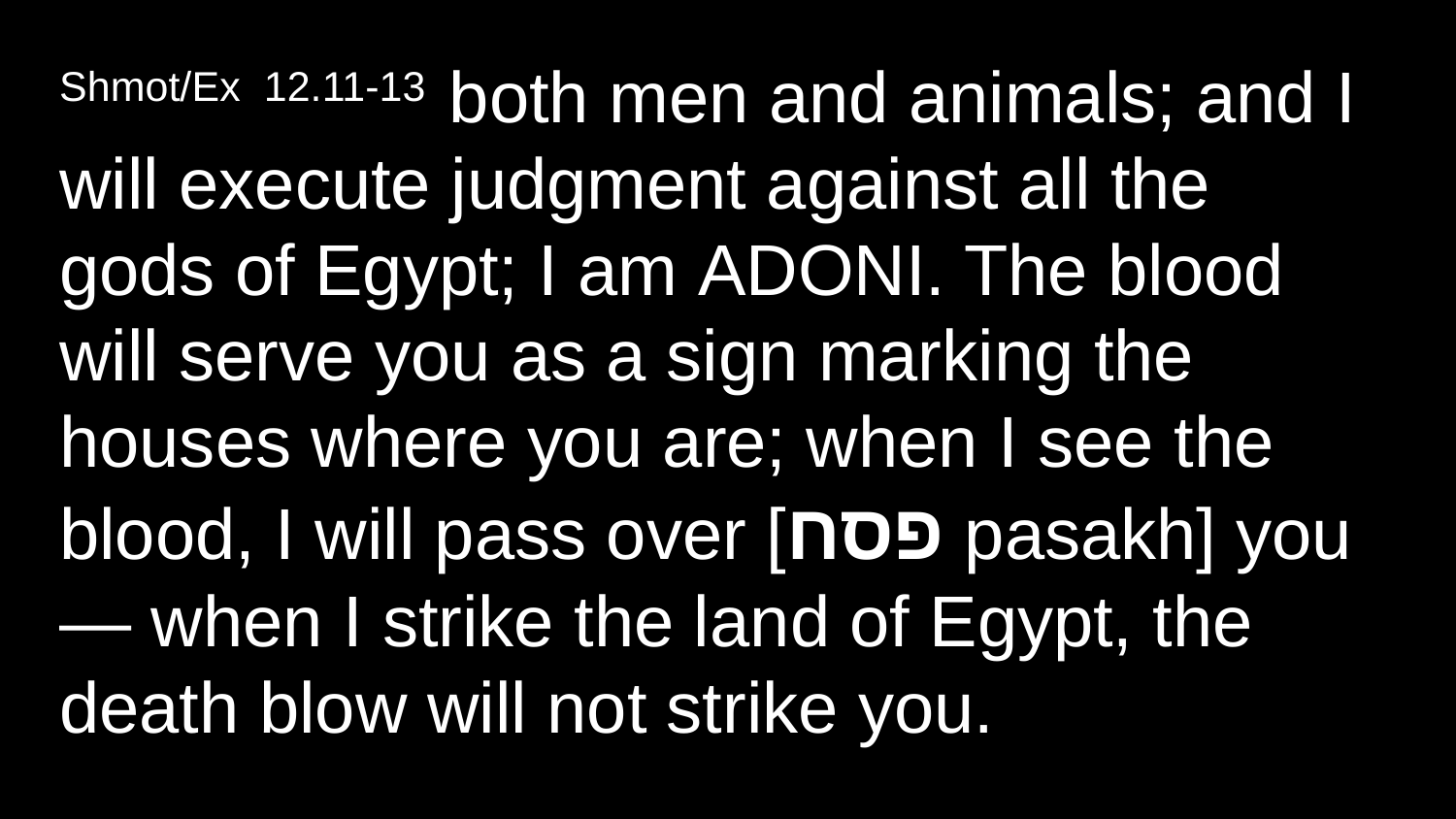

Shmot/Ex  12.11-13  both men and animals; and I will execute judgment against all the gods of Egypt; I am Adoni. The blood will serve you as a sign marking the houses where you are; when I see the blood, I will pass over [פסח pasakh] you — when I strike the land of Egypt, the death blow will not strike you.